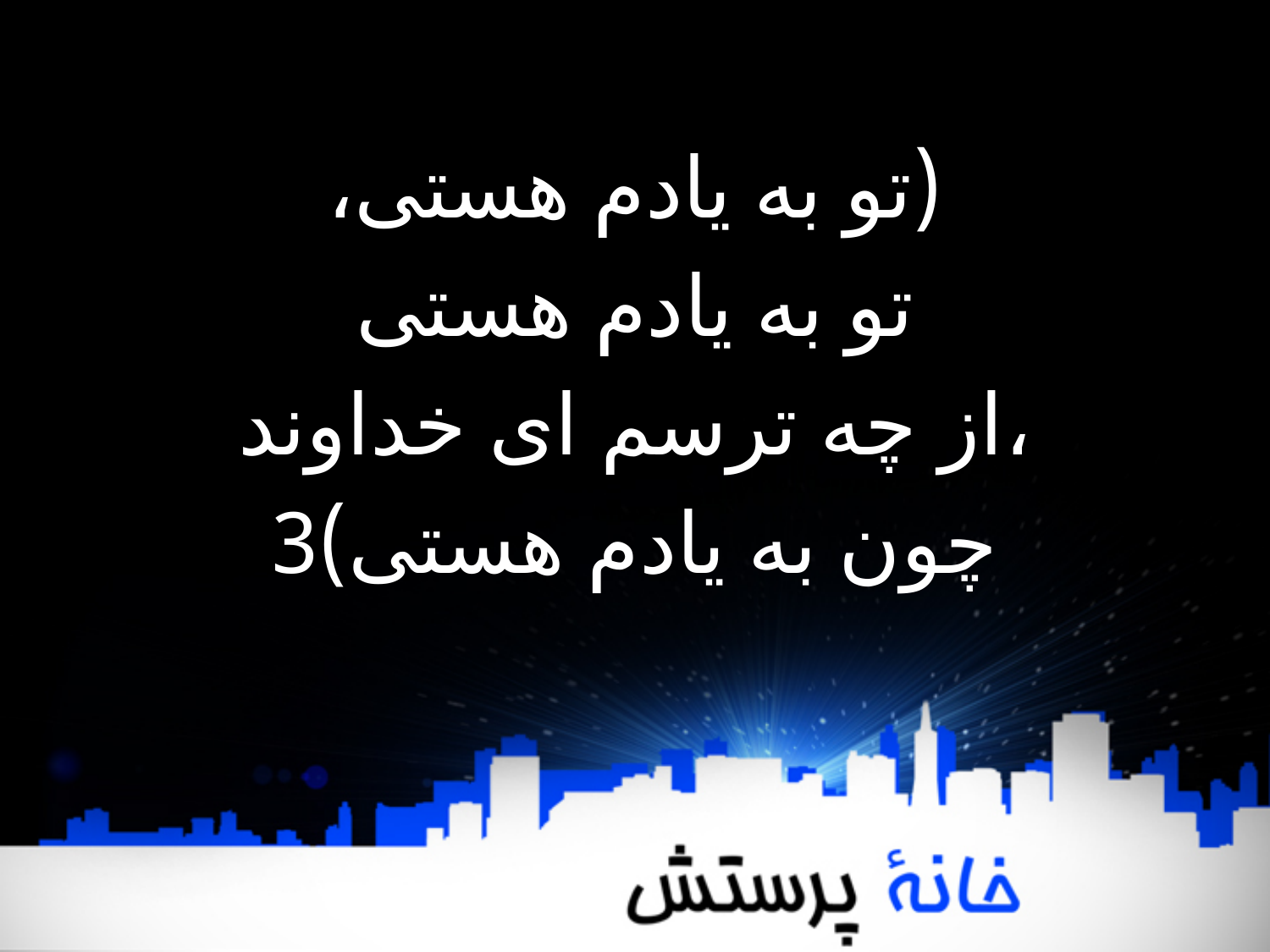

(تو به یادم هستی،
تو به یادم هستی
از چه ترسم ای خداوند،
چون به یادم هستی)3